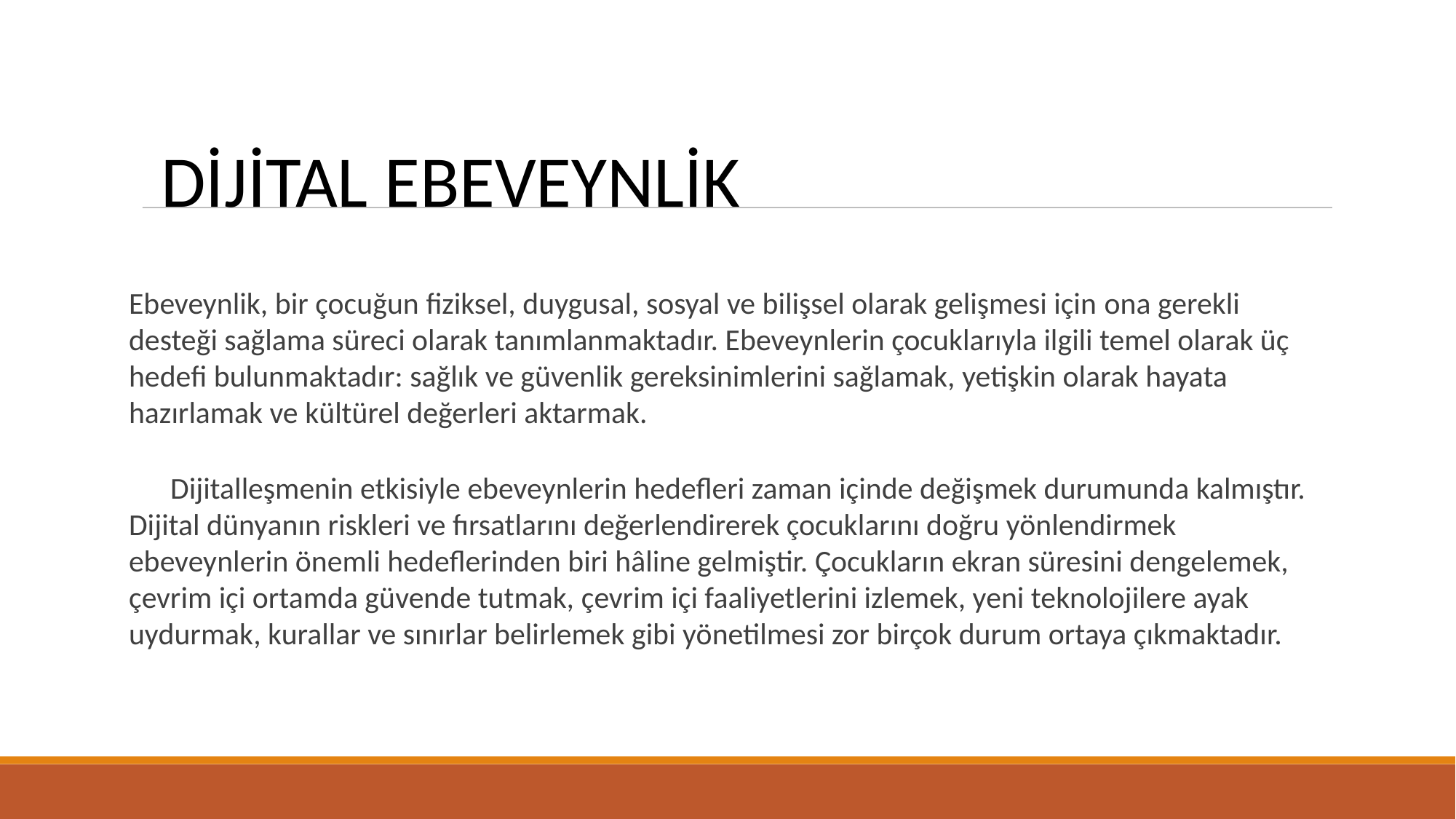

DİJİTAL EBEVEYNLİK

Ebeveynlik, bir çocuğun fiziksel, duygusal, sosyal ve bilişsel olarak gelişmesi için ona gerekli desteği sağlama süreci olarak tanımlanmaktadır. Ebeveynlerin çocuklarıyla ilgili temel olarak üç hedefi bulunmaktadır: sağlık ve güvenlik gereksinimlerini sağlamak, yetişkin olarak hayata hazırlamak ve kültürel değerleri aktarmak.
      Dijitalleşmenin etkisiyle ebeveynlerin hedefleri zaman içinde değişmek durumunda kalmıştır. Dijital dünyanın riskleri ve fırsatlarını değerlendirerek çocuklarını doğru yönlendirmek ebeveynlerin önemli hedeflerinden biri hâline gelmiştir. Çocukların ekran süresini dengelemek, çevrim içi ortamda güvende tutmak, çevrim içi faaliyetlerini izlemek, yeni teknolojilere ayak uydurmak, kurallar ve sınırlar belirlemek gibi yönetilmesi zor birçok durum ortaya çıkmaktadır.